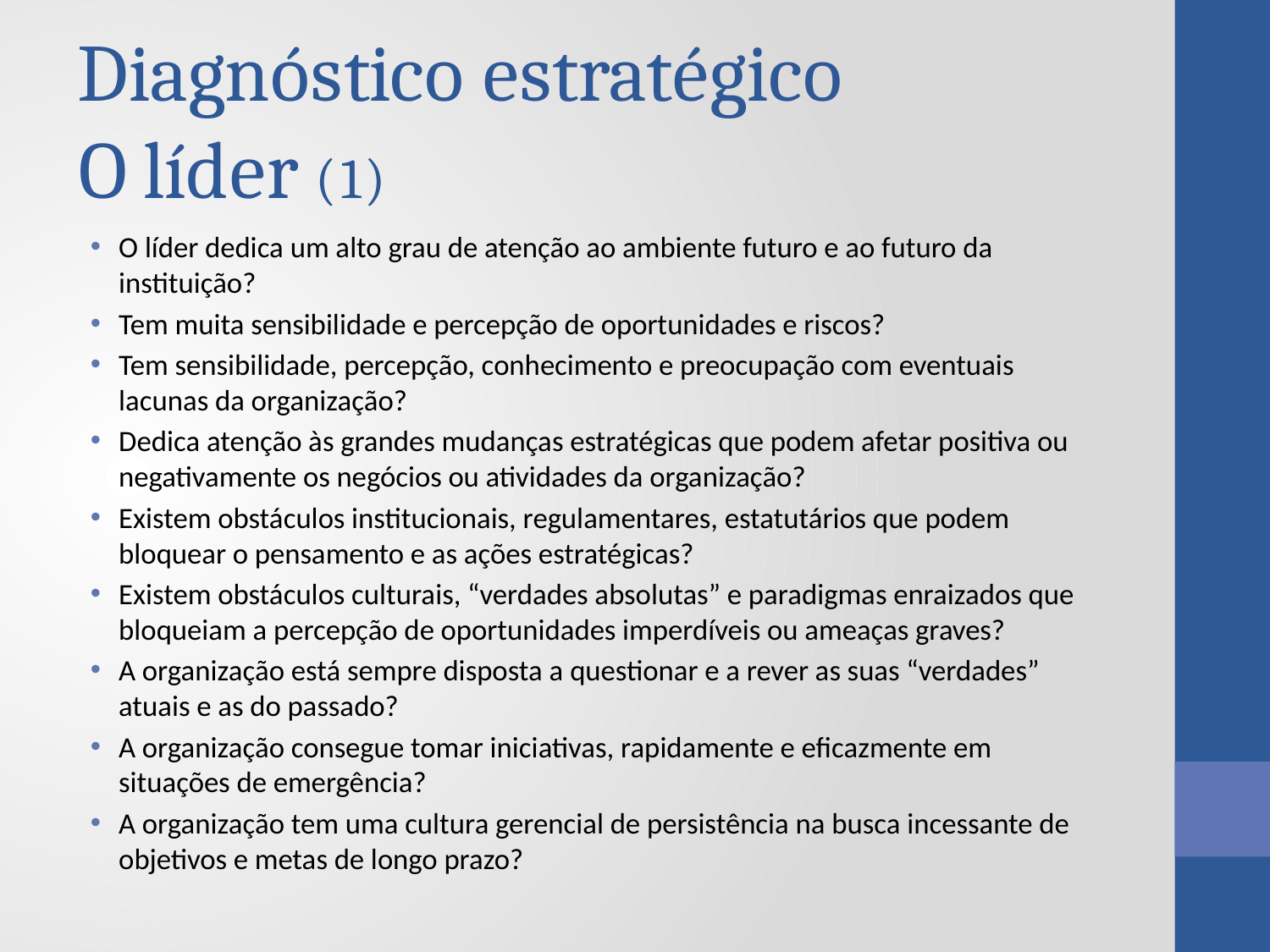

# Diagnóstico estratégico O líder (1)
O líder dedica um alto grau de atenção ao ambiente futuro e ao futuro da instituição?
Tem muita sensibilidade e percepção de oportunidades e riscos?
Tem sensibilidade, percepção, conhecimento e preocupação com eventuais lacunas da organização?
Dedica atenção às grandes mudanças estratégicas que podem afetar positiva ou negativamente os negócios ou atividades da organização?
Existem obstáculos institucionais, regulamentares, estatutários que podem bloquear o pensamento e as ações estratégicas?
Existem obstáculos culturais, “verdades absolutas” e paradigmas enraizados que bloqueiam a percepção de oportunidades imperdíveis ou ameaças graves?
A organização está sempre disposta a questionar e a rever as suas “verdades” atuais e as do passado?
A organização consegue tomar iniciativas, rapidamente e eficazmente em situações de emergência?
A organização tem uma cultura gerencial de persistência na busca incessante de objetivos e metas de longo prazo?